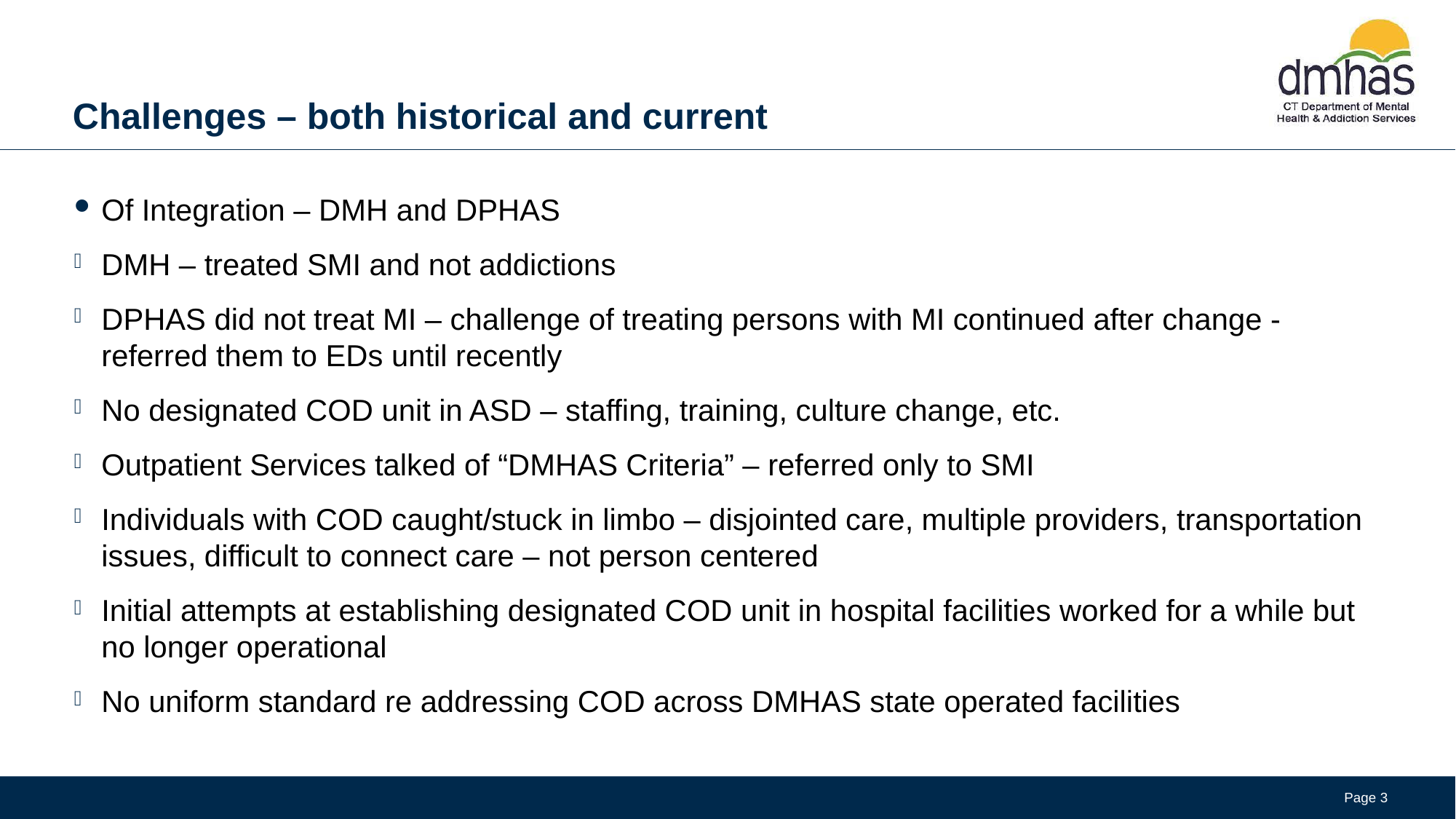

# Challenges – both historical and current
Of Integration – DMH and DPHAS
DMH – treated SMI and not addictions
DPHAS did not treat MI – challenge of treating persons with MI continued after change - referred them to EDs until recently
No designated COD unit in ASD – staffing, training, culture change, etc.
Outpatient Services talked of “DMHAS Criteria” – referred only to SMI
Individuals with COD caught/stuck in limbo – disjointed care, multiple providers, transportation issues, difficult to connect care – not person centered
Initial attempts at establishing designated COD unit in hospital facilities worked for a while but no longer operational
No uniform standard re addressing COD across DMHAS state operated facilities